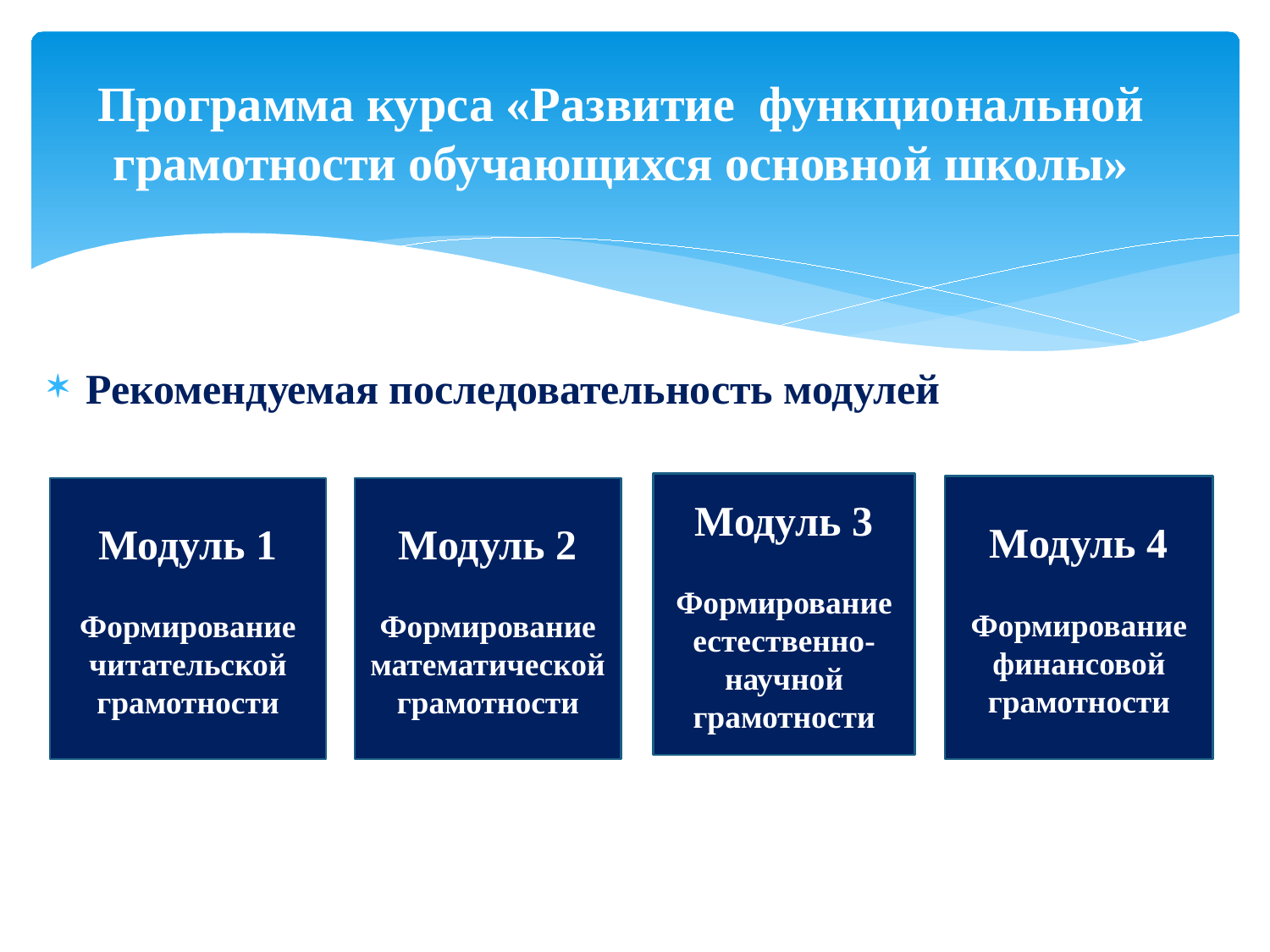

# Программа курса «Развитие  функциональной грамотности обучающихся основной школы»

Рекомендуемая последовательность модулей
Модуль 3
Формирование естественно-научной грамотности
Модуль 4
Формирование финансовой грамотности
Модуль 1
Формирование читательской грамотности
Модуль 2
Формирование математической грамотности